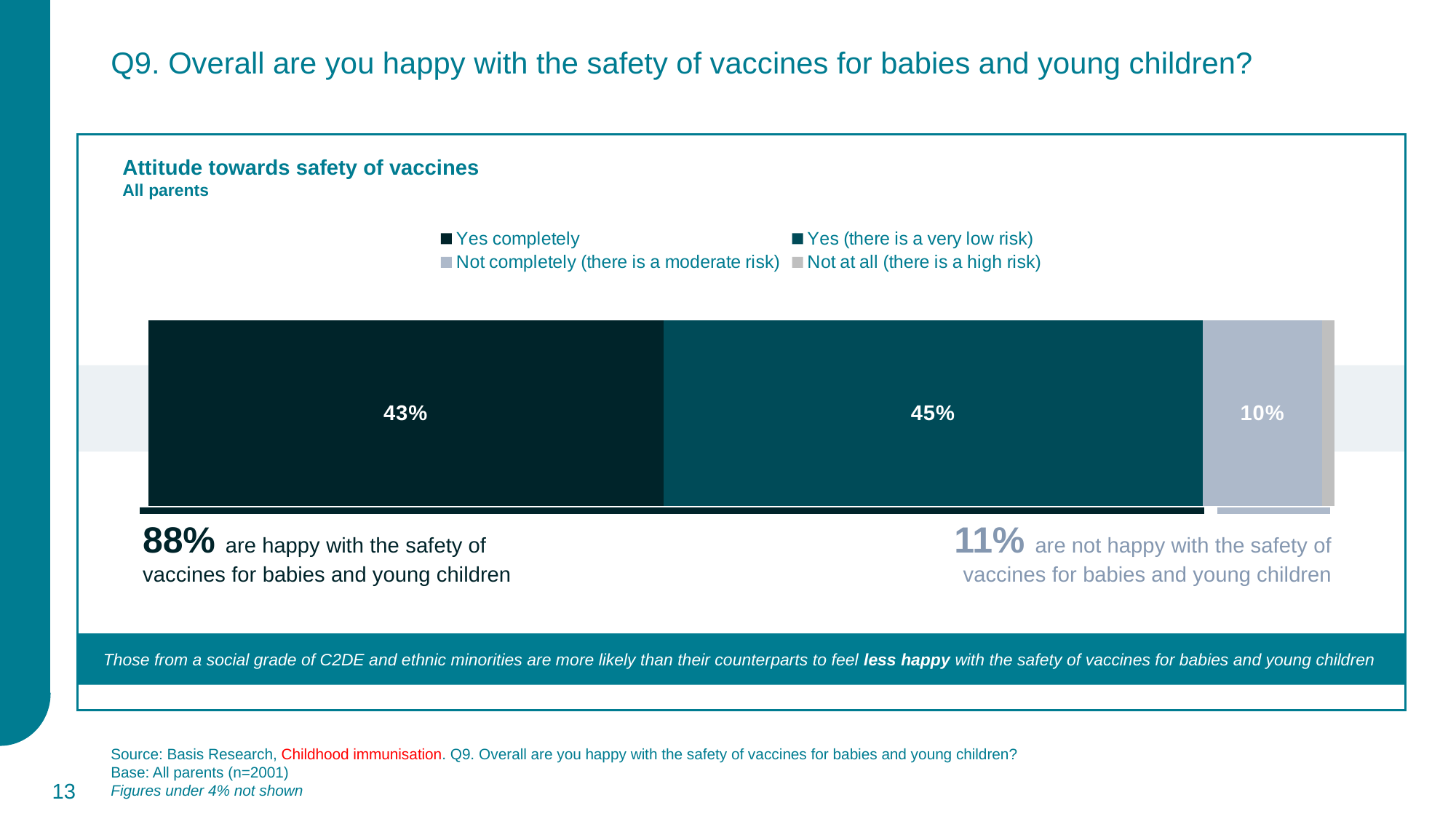

Q9. Overall are you happy with the safety of vaccines for babies and young children?

Attitude towards safety of vaccines
All parents

### Chart

| Category | Yes completely | Yes (there is a very low risk) | Not completely (there is a moderate risk) | Not at all (there is a high risk) |
|---|---|---|---|---|
| Total | 0.43 | 0.45 | 0.1 | 0.01 |
11% are not happy with the safety of vaccines for babies and young children
88% are happy with the safety of vaccines for babies and young children
Those from a social grade of C2DE and ethnic minorities are more likely than their counterparts to feel less happy with the safety of vaccines for babies and young children
Source: Basis Research, Childhood immunisation. Q9. Overall are you happy with the safety of vaccines for babies and young children?
Base: All parents (n=2001)
Figures under 4% not shown
13